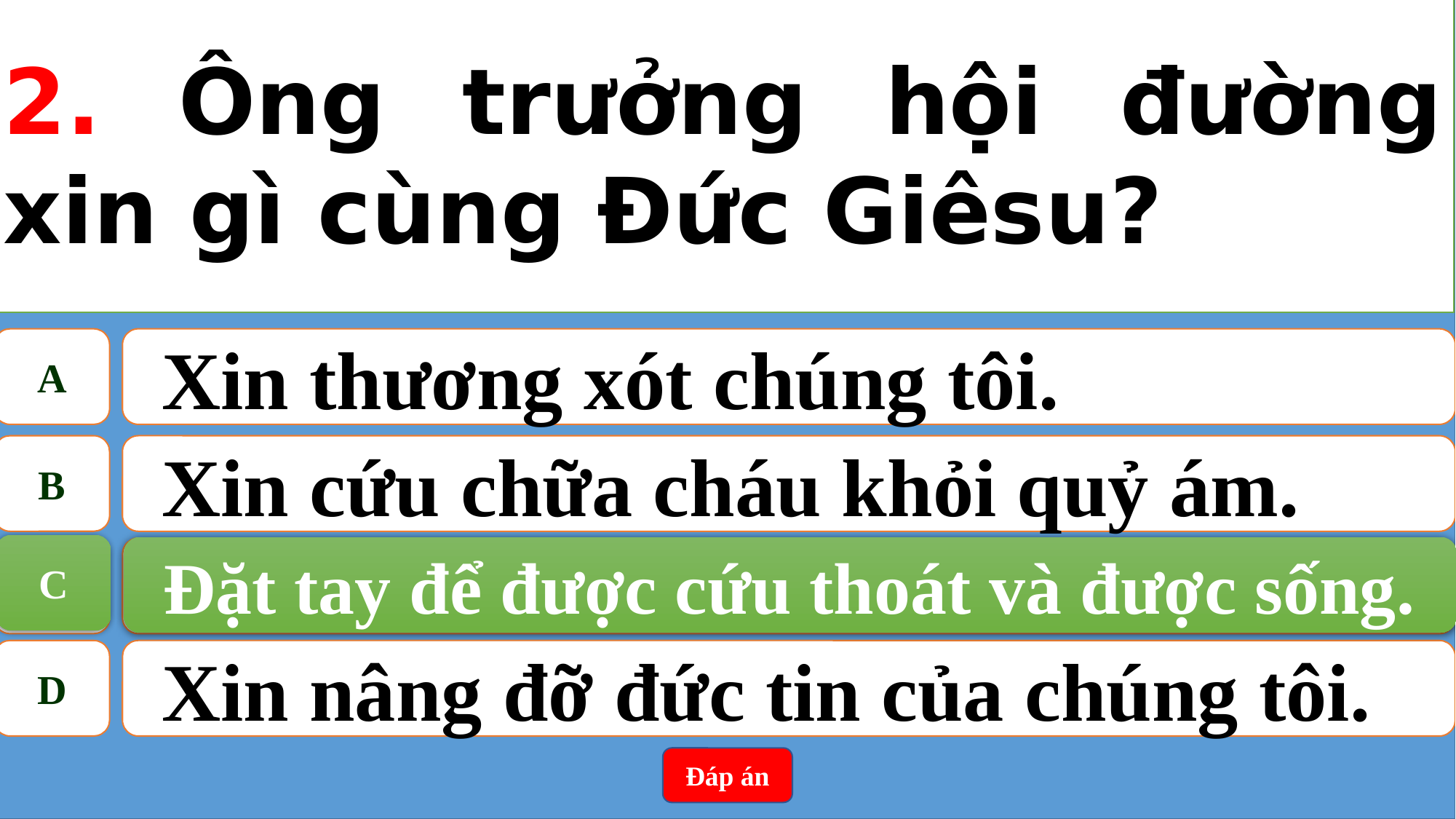

2. Ông trưởng hội đường xin gì cùng Đức Giêsu?
A
Xin thương xót chúng tôi.
B
Xin cứu chữa cháu khỏi quỷ ám.
C
Đặt tay để được cứu thoát và được sống.
C
Đặt tay để được cứu thoát và được sống.
D
Xin nâng đỡ đức tin của chúng tôi.
Đáp án